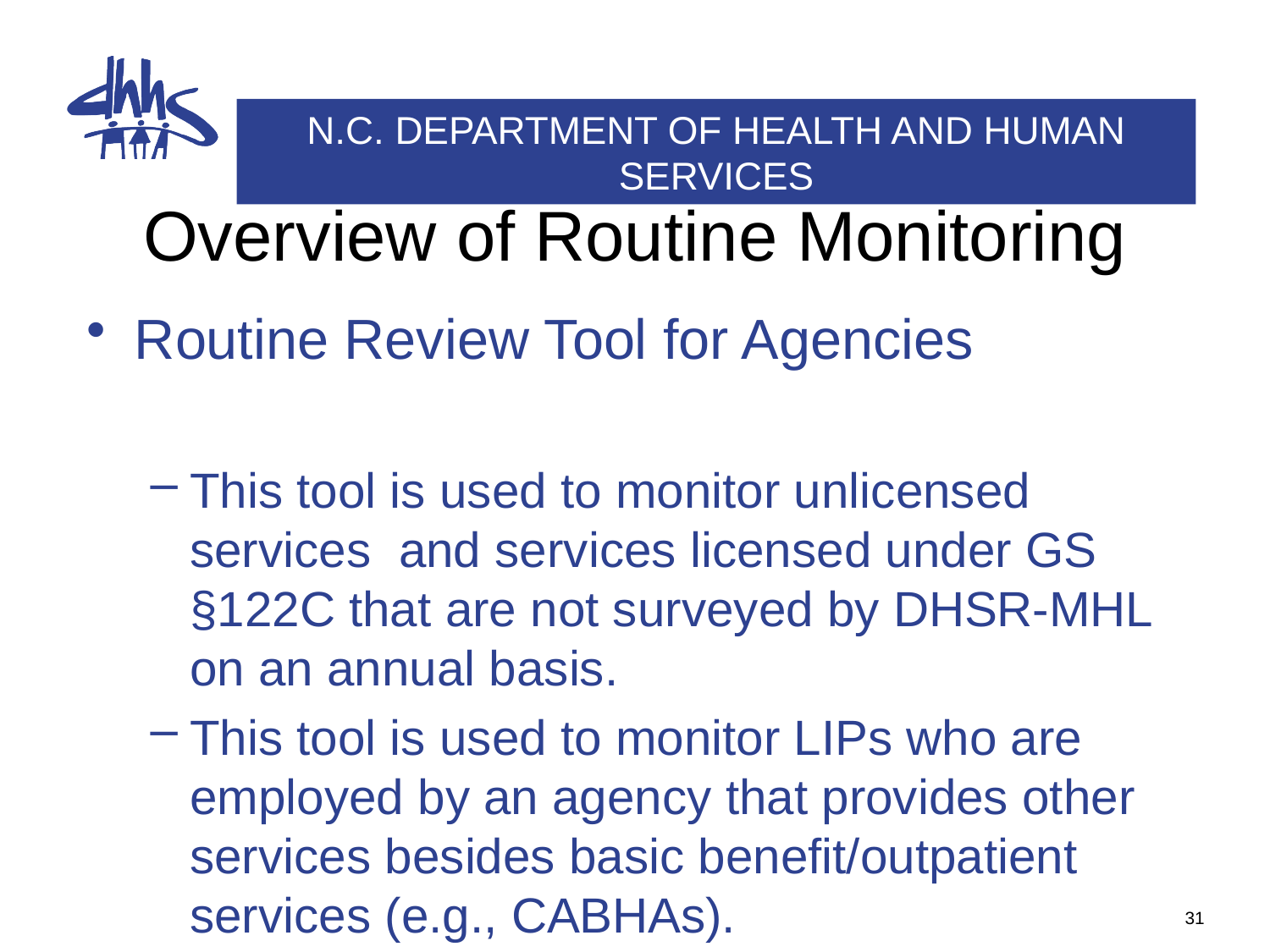

# Overview of Routine Monitoring
Routine Review Tool for Agencies

This tool is used to monitor unlicensed services  and services licensed under GS §122C that are not surveyed by DHSR-MHL on an annual basis.
This tool is used to monitor LIPs who are employed by an agency that provides other services besides basic benefit/outpatient services (e.g., CABHAs).

31